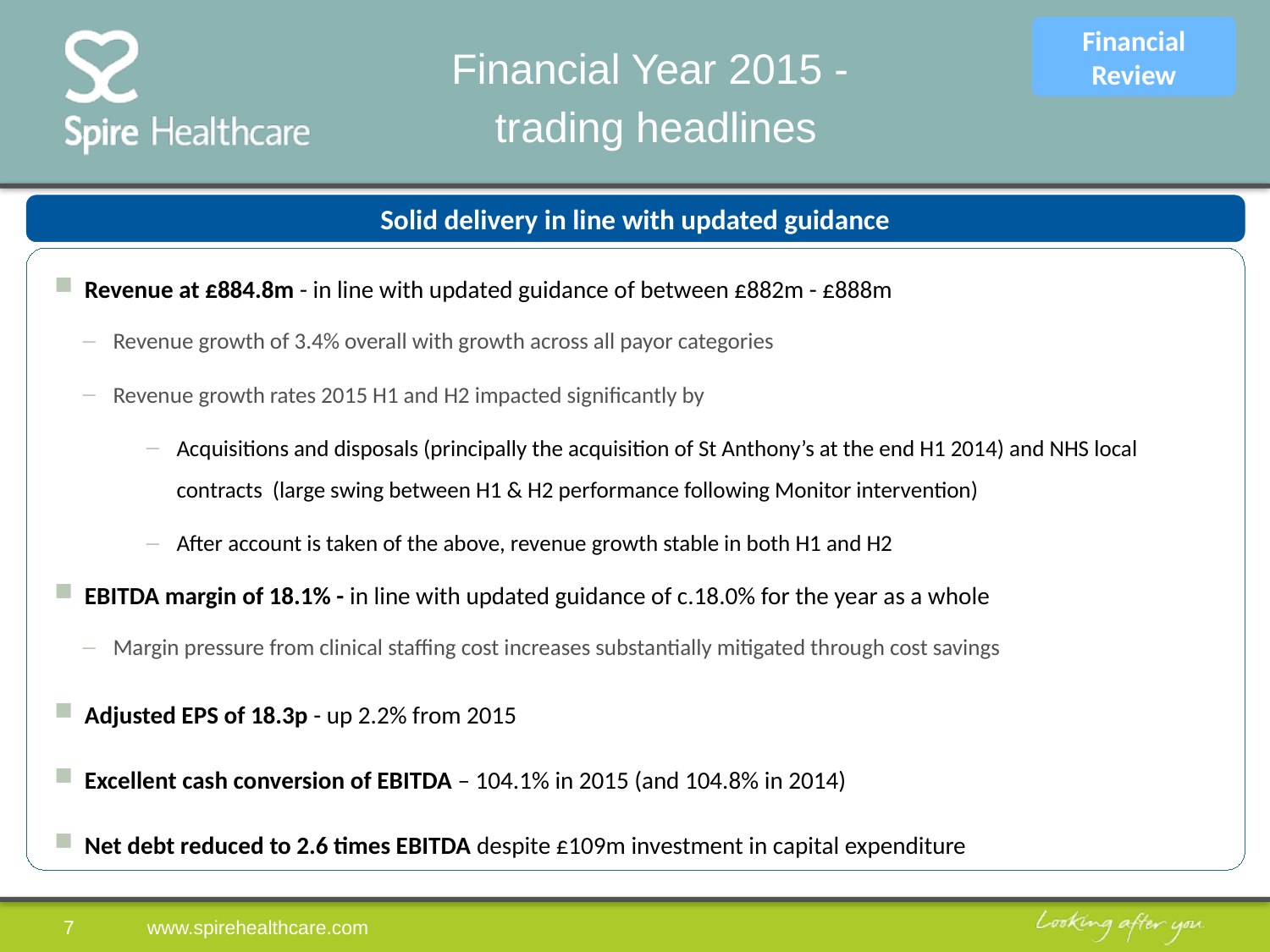

Financial Review
# Financial Year 2015 - trading headlines
Solid delivery in line with updated guidance
Revenue at £884.8m - in line with updated guidance of between £882m - £888m
Revenue growth of 3.4% overall with growth across all payor categories
Revenue growth rates 2015 H1 and H2 impacted significantly by
Acquisitions and disposals (principally the acquisition of St Anthony’s at the end H1 2014) and NHS local contracts  (large swing between H1 & H2 performance following Monitor intervention)
After account is taken of the above, revenue growth stable in both H1 and H2
EBITDA margin of 18.1% - in line with updated guidance of c.18.0% for the year as a whole
Margin pressure from clinical staffing cost increases substantially mitigated through cost savings
Adjusted EPS of 18.3p - up 2.2% from 2015
Excellent cash conversion of EBITDA – 104.1% in 2015 (and 104.8% in 2014)
Net debt reduced to 2.6 times EBITDA despite £109m investment in capital expenditure
7